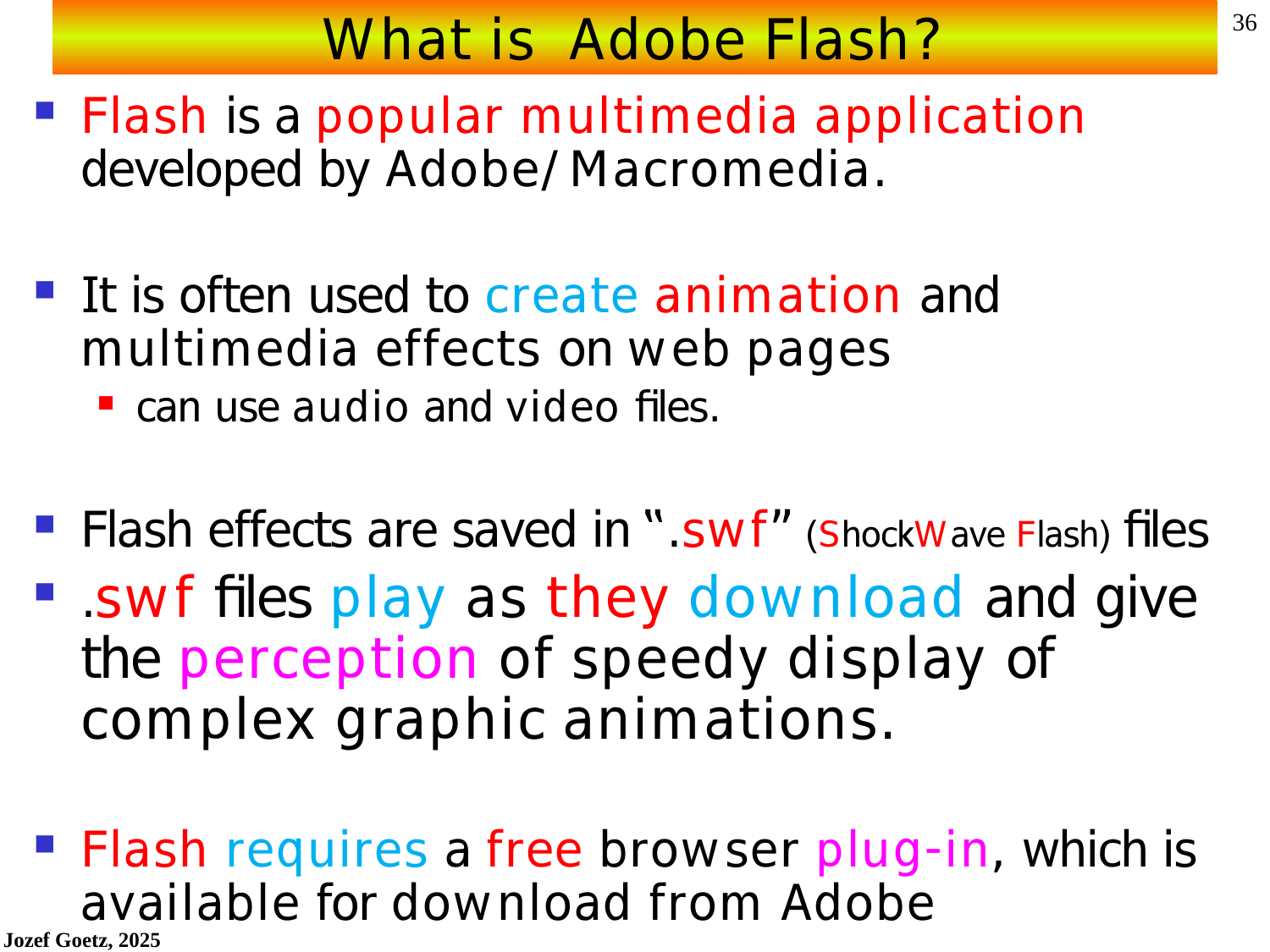

# What is  Adobe Flash?
Flash is a popular multimedia application developed by Adobe/Macromedia.

It is often used to create animation and multimedia effects on web pages
can use audio and video files.

Flash effects are saved in “.swf” (ShockWave Flash) files
.swf files play as they download and give the perception of speedy display of complex graphic animations.

Flash requires a free browser plug-in, which is available for download from Adobe